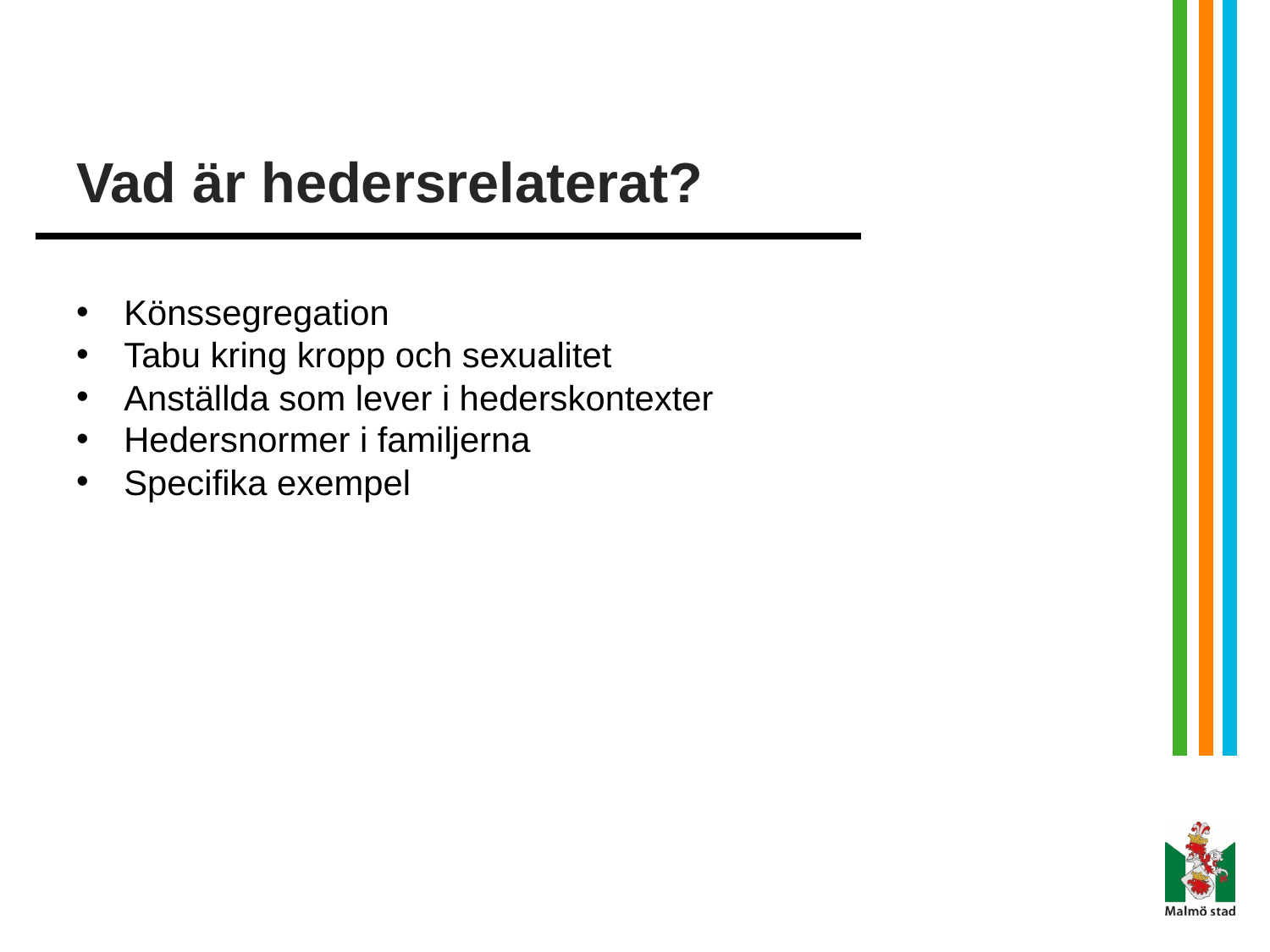

Vad är hedersrelaterat?
Könssegregation
Tabu kring kropp och sexualitet
Anställda som lever i hederskontexter
Hedersnormer i familjerna
Specifika exempel